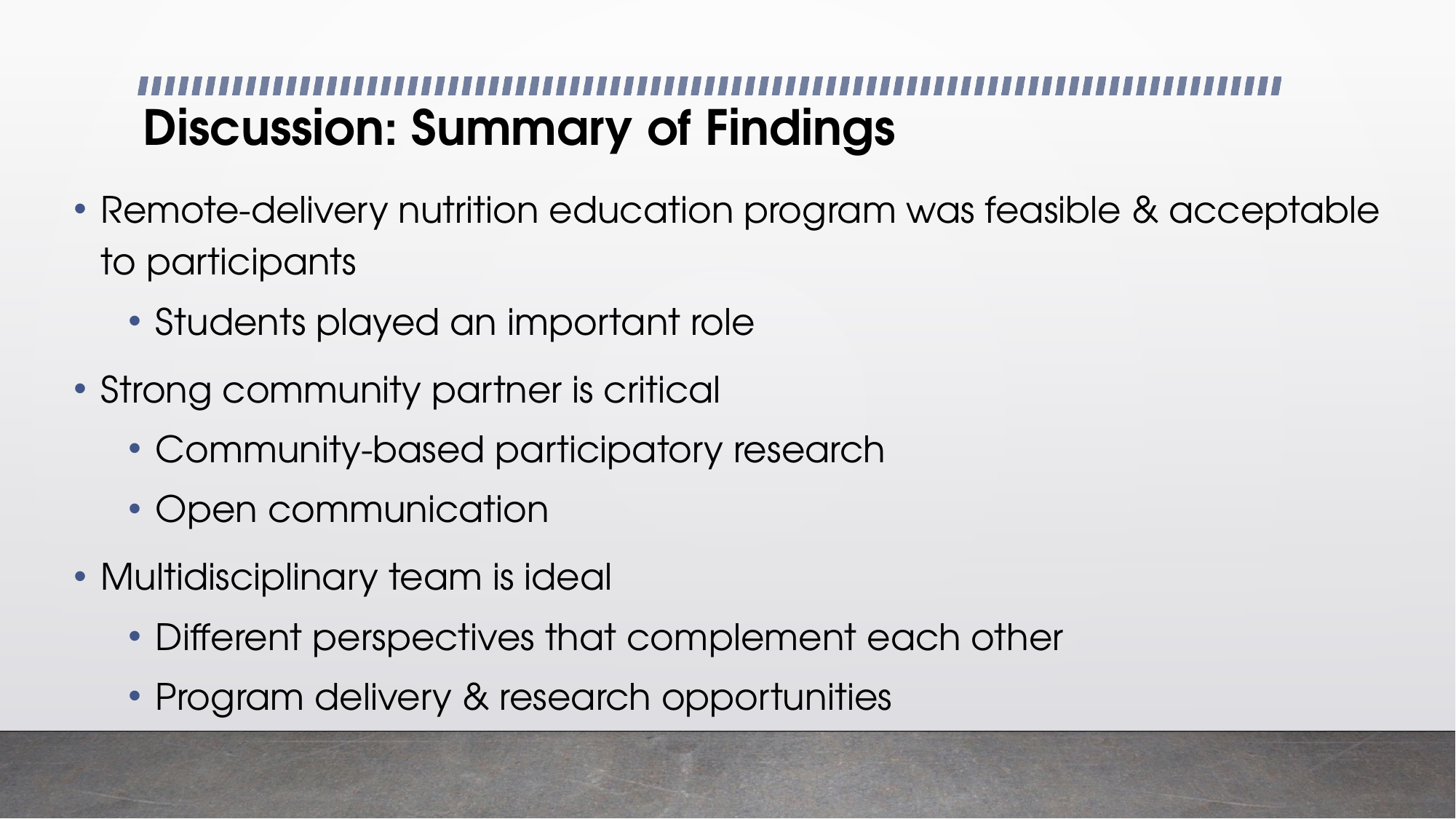

# Discussion: Summary of Findings
Remote-delivery nutrition education program was feasible & acceptable to participants
Students played an important role
Strong community partner is critical
Community-based participatory research
Open communication
Multidisciplinary team is ideal
Different perspectives that complement each other
Program delivery & research opportunities